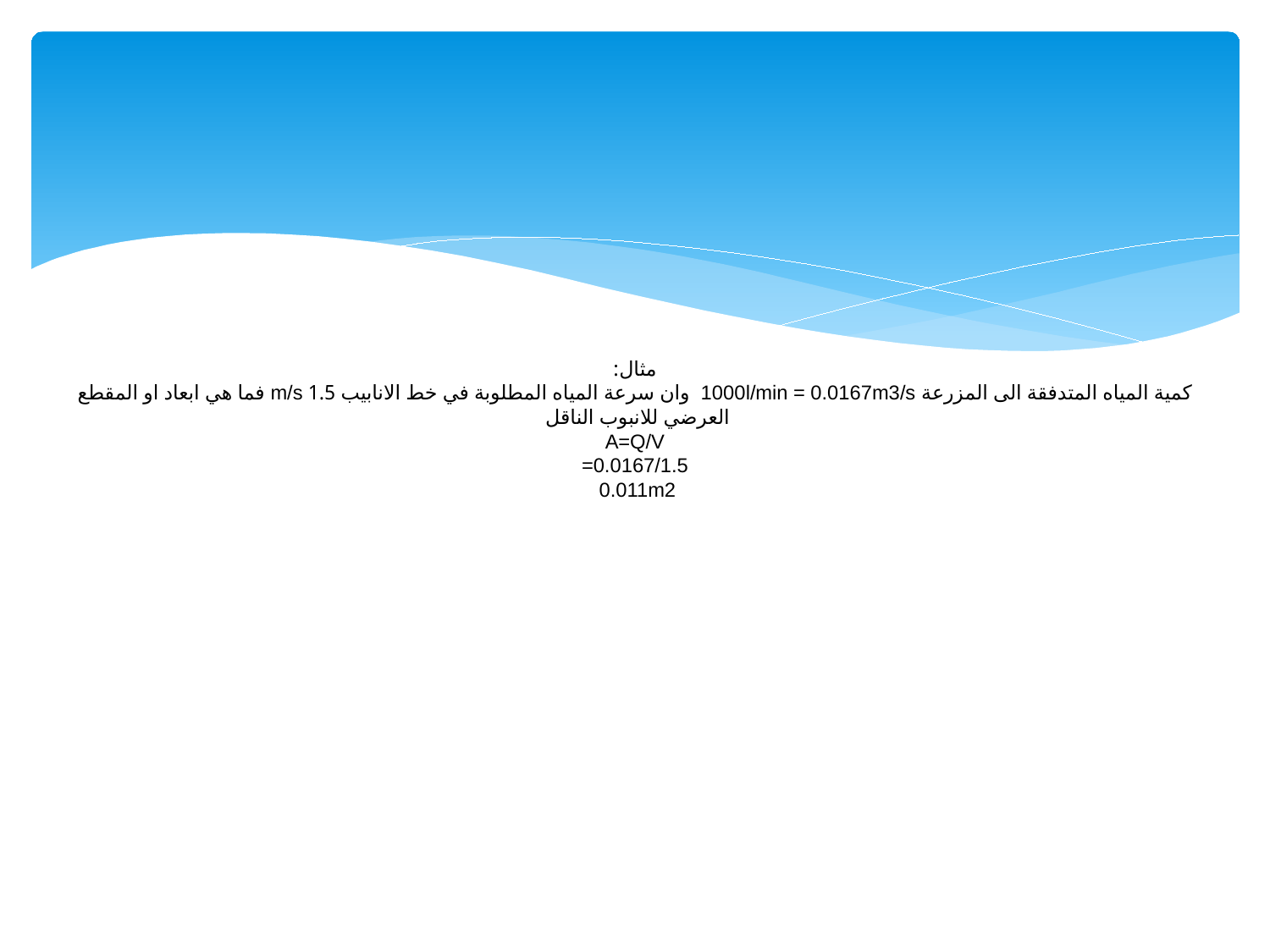

# مثال: كمية المياه المتدفقة الى المزرعة 1000l/min = 0.0167m3/s  وان سرعة المياه المطلوبة في خط الانابيب 1.5 m/s فما هي ابعاد او المقطع العرضي للانبوب الناقل A=Q/V =0.0167/1.5 0.011m2